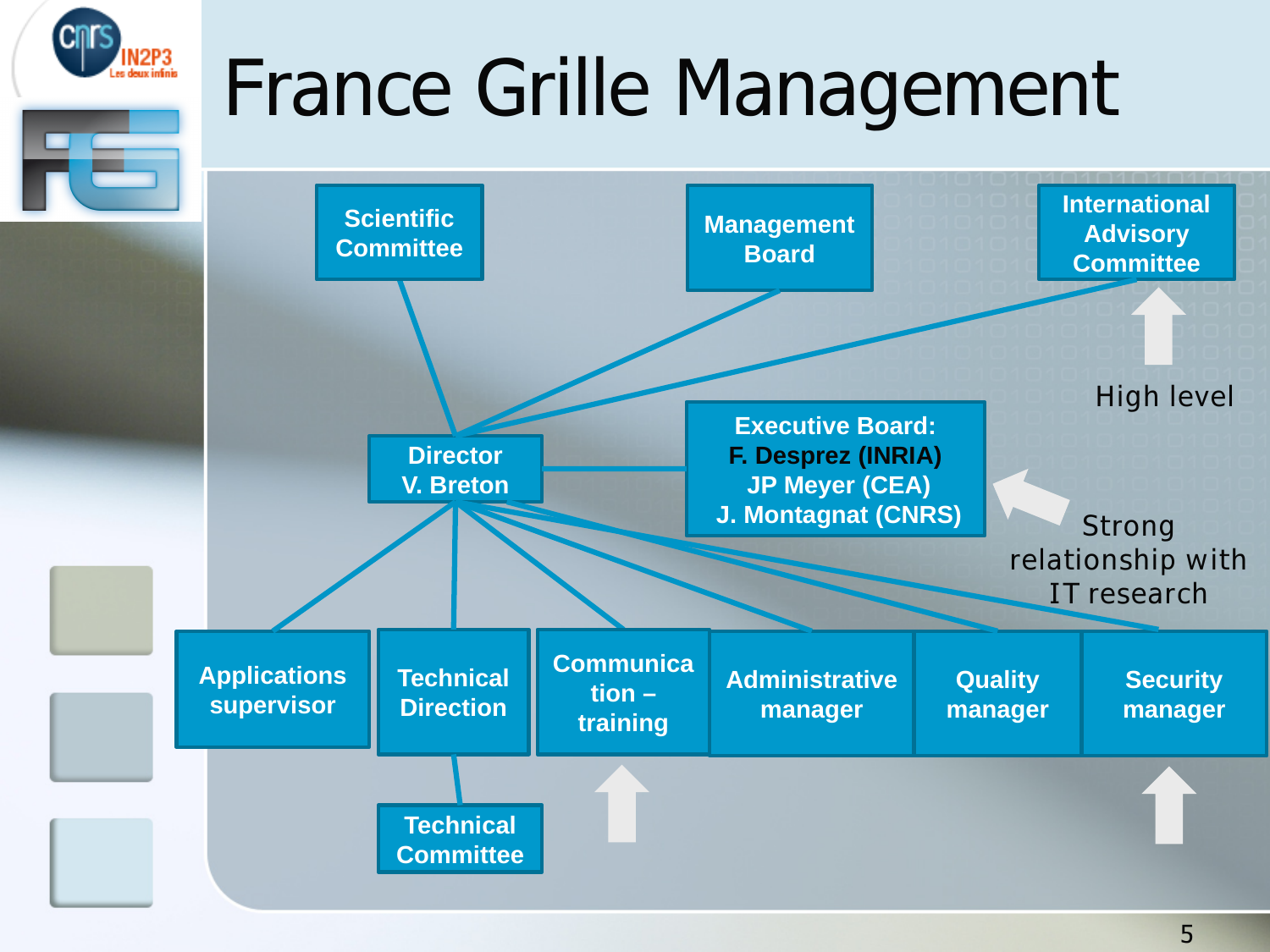

# France Grille Management
Scientific Committee
Management Board
International Advisory Committee
Executive Board:
F. Desprez (INRIA)
 JP Meyer (CEA)
 J. Montagnat (CNRS)
Director
V. Breton
Technical Direction
Communication – training
Applications supervisor
Administrative manager
Quality manager
Security manager
Technical Committee

High level

Strong relationship with IT research

5